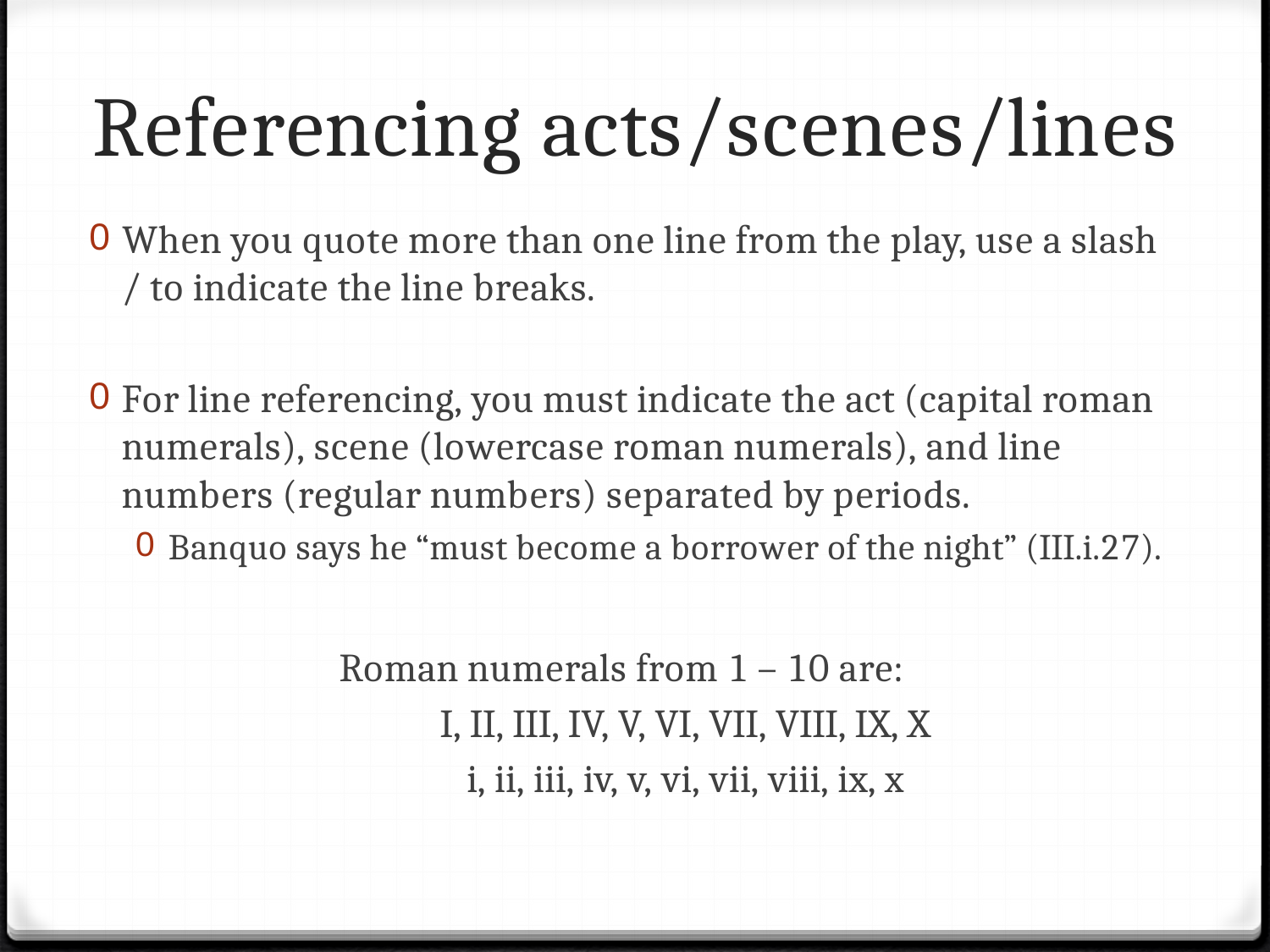

# Referencing acts/scenes/lines
When you quote more than one line from the play, use a slash / to indicate the line breaks.

For line referencing, you must indicate the act (capital roman numerals), scene (lowercase roman numerals), and line numbers (regular numbers) separated by periods.
Banquo says he “must become a borrower of the night” (III.i.27).

Roman numerals from 1 – 10 are:
	I, II, III, IV, V, VI, VII, VIII, IX, X
	i, ii, iii, iv, v, vi, vii, viii, ix, x